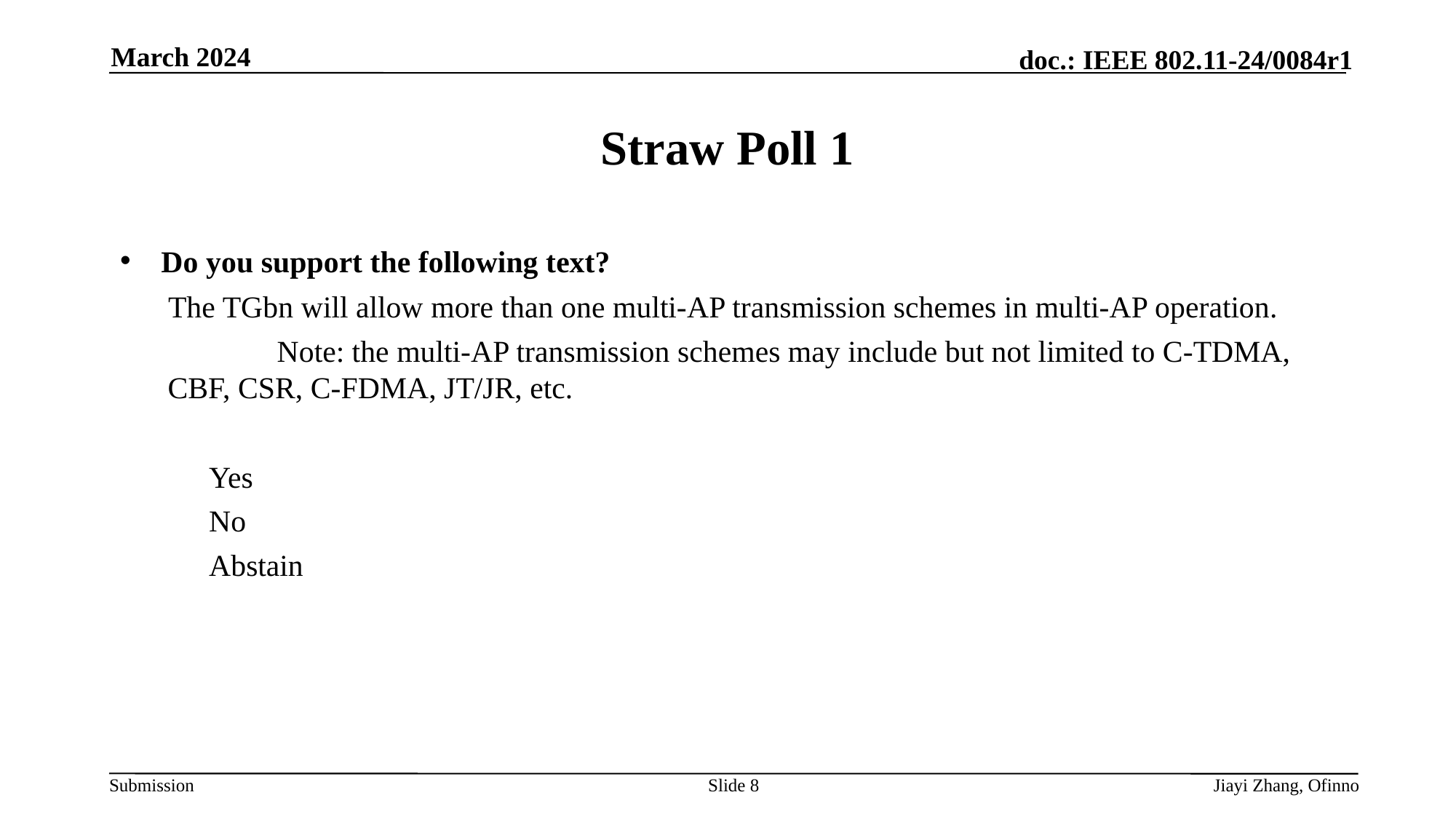

March 2024
# Straw Poll 1
Do you support the following text?
The TGbn will allow more than one multi-AP transmission schemes in multi-AP operation.
	Note: the multi-AP transmission schemes may include but not limited to C-TDMA, CBF, CSR, C-FDMA, JT/JR, etc.

Yes
No
Abstain
Slide 8
Jiayi Zhang, Ofinno